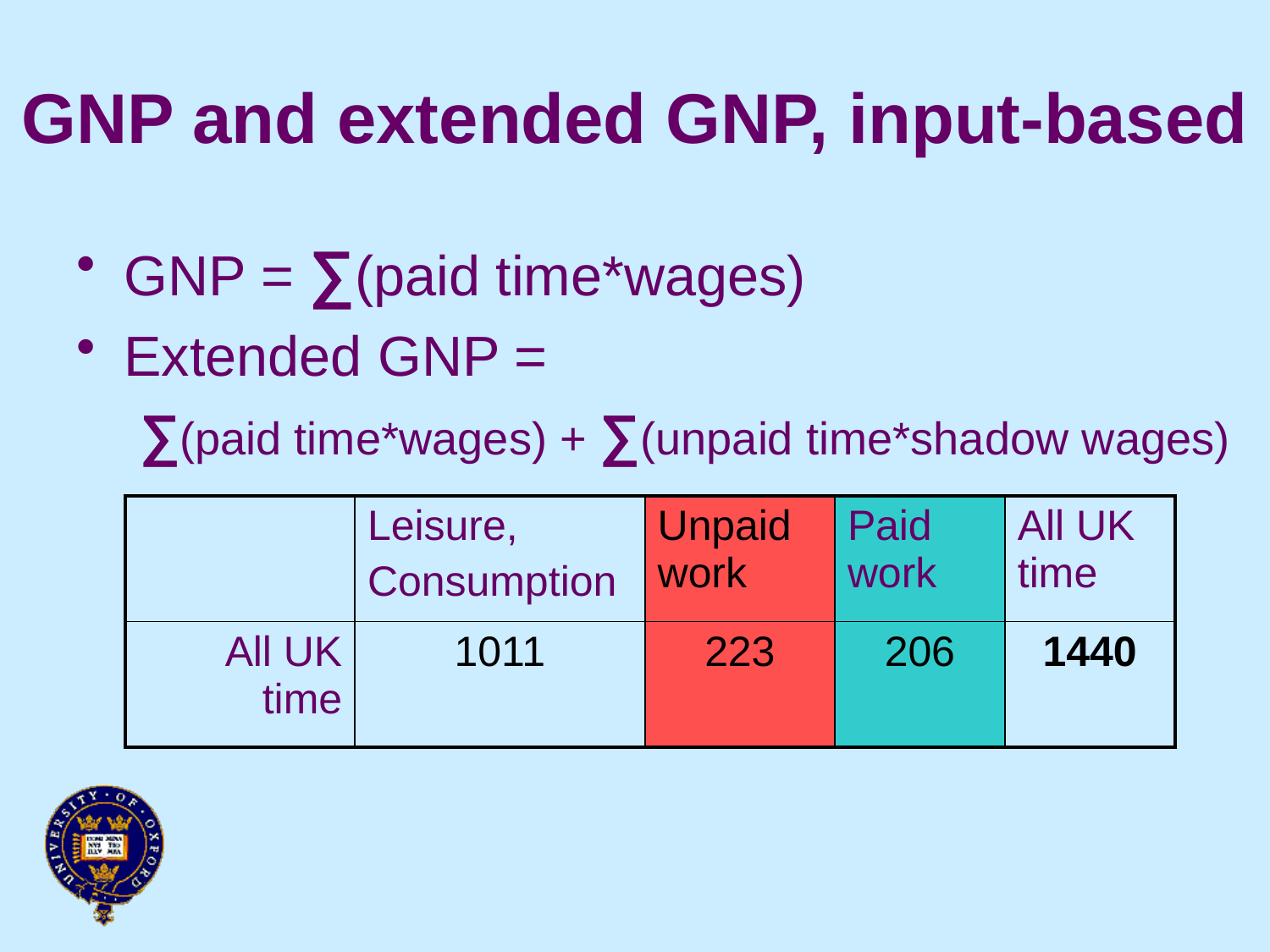

# GNP and extended GNP, input-based
GNP = ∑(paid time*wages)
Extended GNP =
∑(paid time*wages) + ∑(unpaid time*shadow wages)
|  | Leisure, Consumption | Unpaid work | Paid work | All UK time |
| --- | --- | --- | --- | --- |
| All UK time | 1011 | 223 | 206 | 1440 |